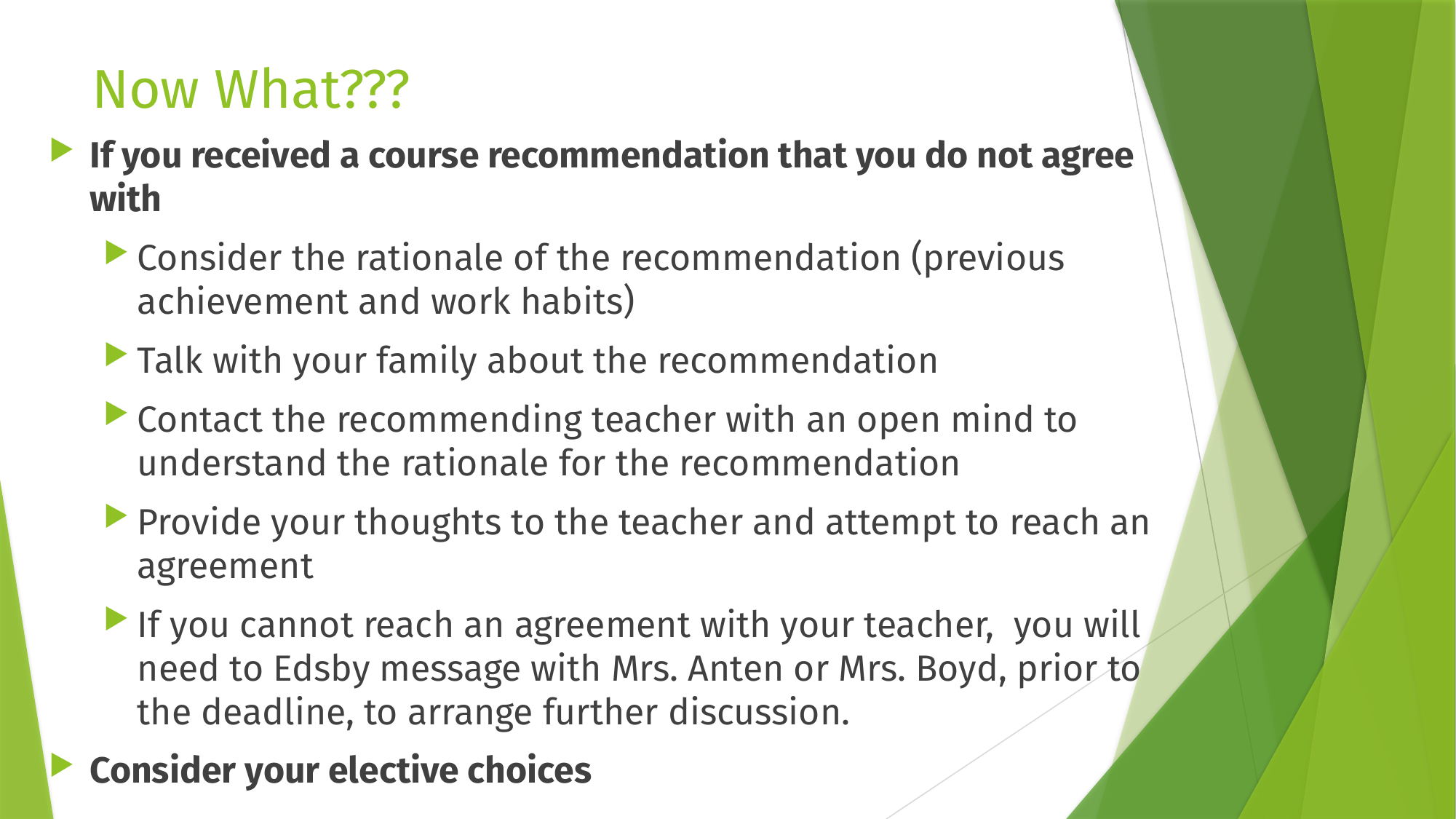

# Now What???
If you received a course recommendation that you do not agree with
Consider the rationale of the recommendation (previous achievement and work habits)
Talk with your family about the recommendation
Contact the recommending teacher with an open mind to understand the rationale for the recommendation
Provide your thoughts to the teacher and attempt to reach an agreement
If you cannot reach an agreement with your teacher,  you will need to Edsby message with Mrs. Anten or Mrs. Boyd, prior to the deadline, to arrange further discussion.
Consider your elective choices